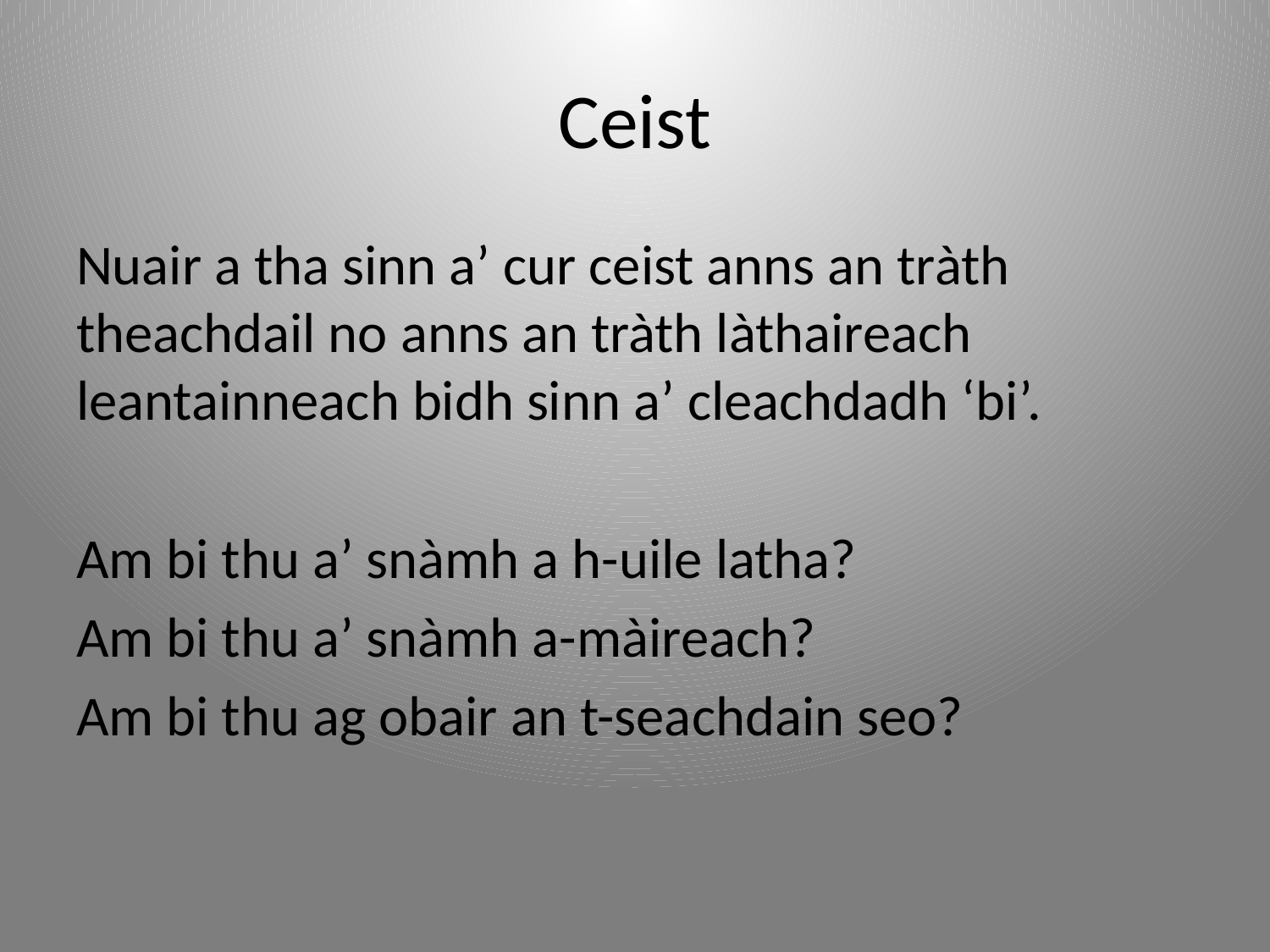

# Ceist
Nuair a tha sinn a’ cur ceist anns an tràth theachdail no anns an tràth làthaireach leantainneach bidh sinn a’ cleachdadh ‘bi’.

Am bi thu a’ snàmh a h-uile latha?
Am bi thu a’ snàmh a-màireach?
Am bi thu ag obair an t-seachdain seo?